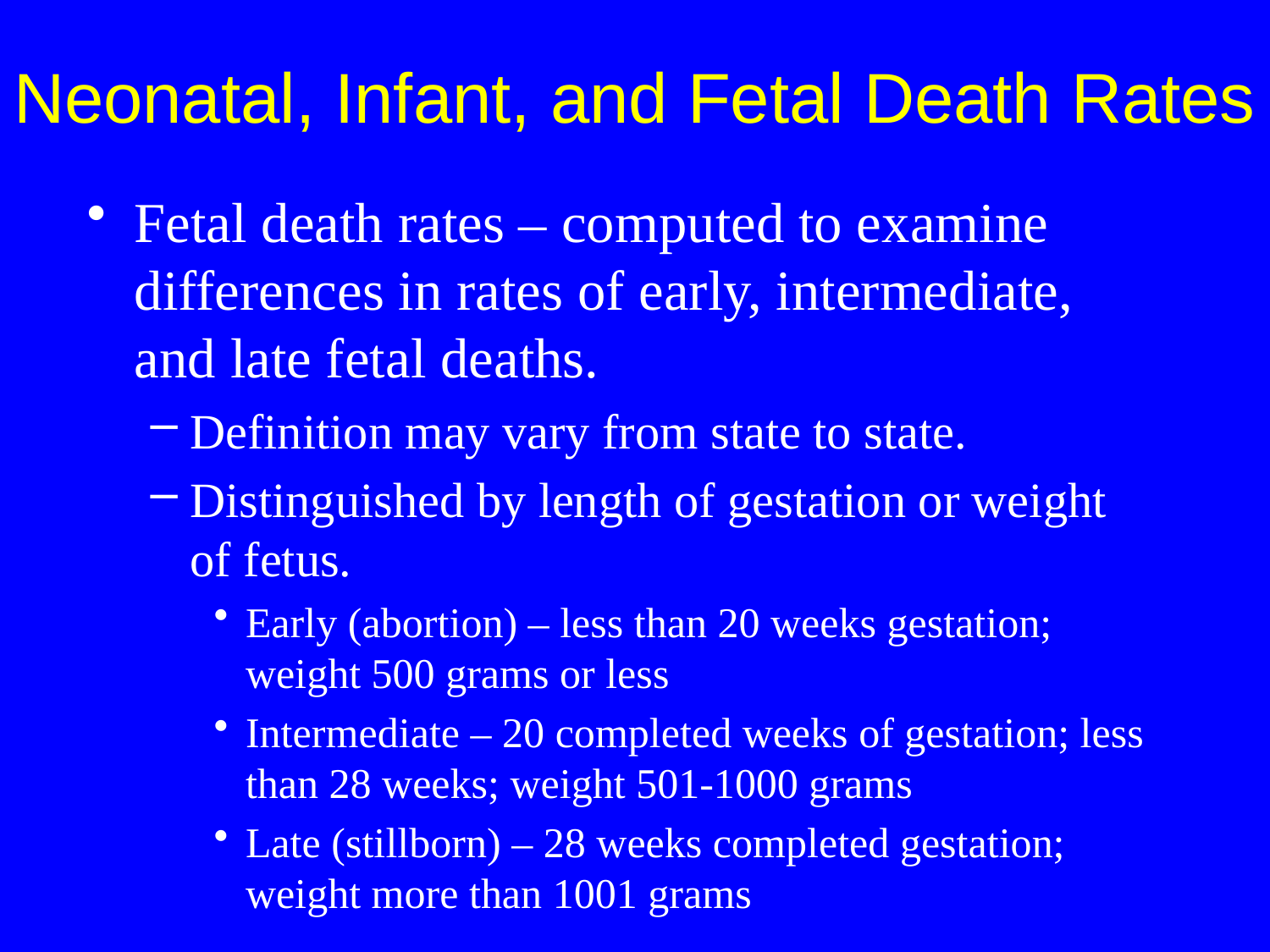

Neonatal, Infant, and Fetal Death Rates
Fetal death rates – computed to examine differences in rates of early, intermediate,
and late fetal deaths.
Definition may vary from state to state.
Distinguished by length of gestation or weight
of fetus.
Early (abortion) – less than 20 weeks gestation;
weight 500 grams or less
Intermediate – 20 completed weeks of gestation; less than 28 weeks; weight 501-1000 grams
Late (stillborn) – 28 weeks completed gestation;
weight more than 1001 grams